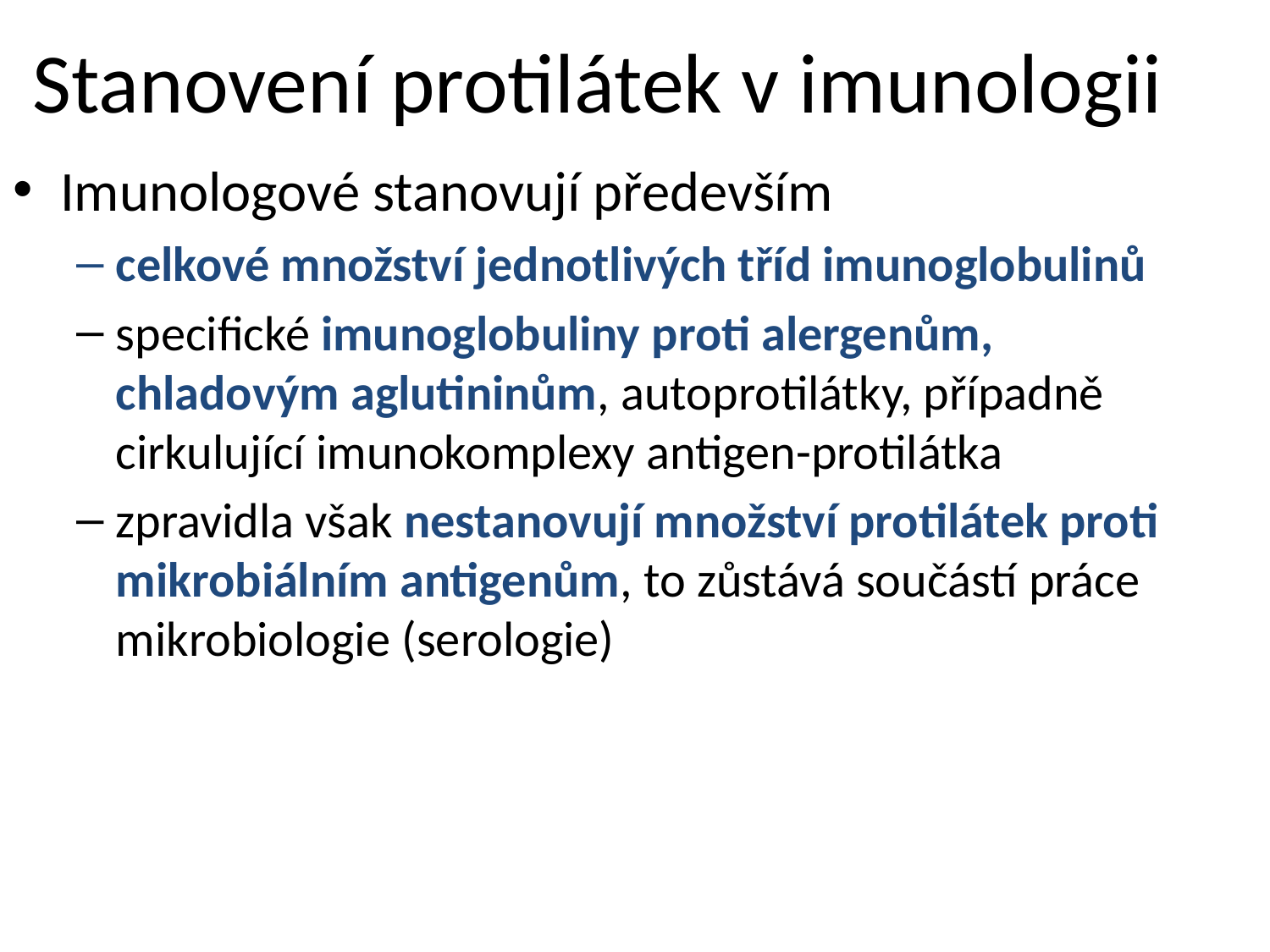

# Stanovení protilátek v imunologii
Imunologové stanovují především
celkové množství jednotlivých tříd imunoglobulinů
specifické imunoglobuliny proti alergenům, chladovým aglutininům, autoprotilátky, případně cirkulující imunokomplexy antigen-protilátka
zpravidla však nestanovují množství protilátek proti mikrobiálním antigenům, to zůstává součástí práce mikrobiologie (serologie)